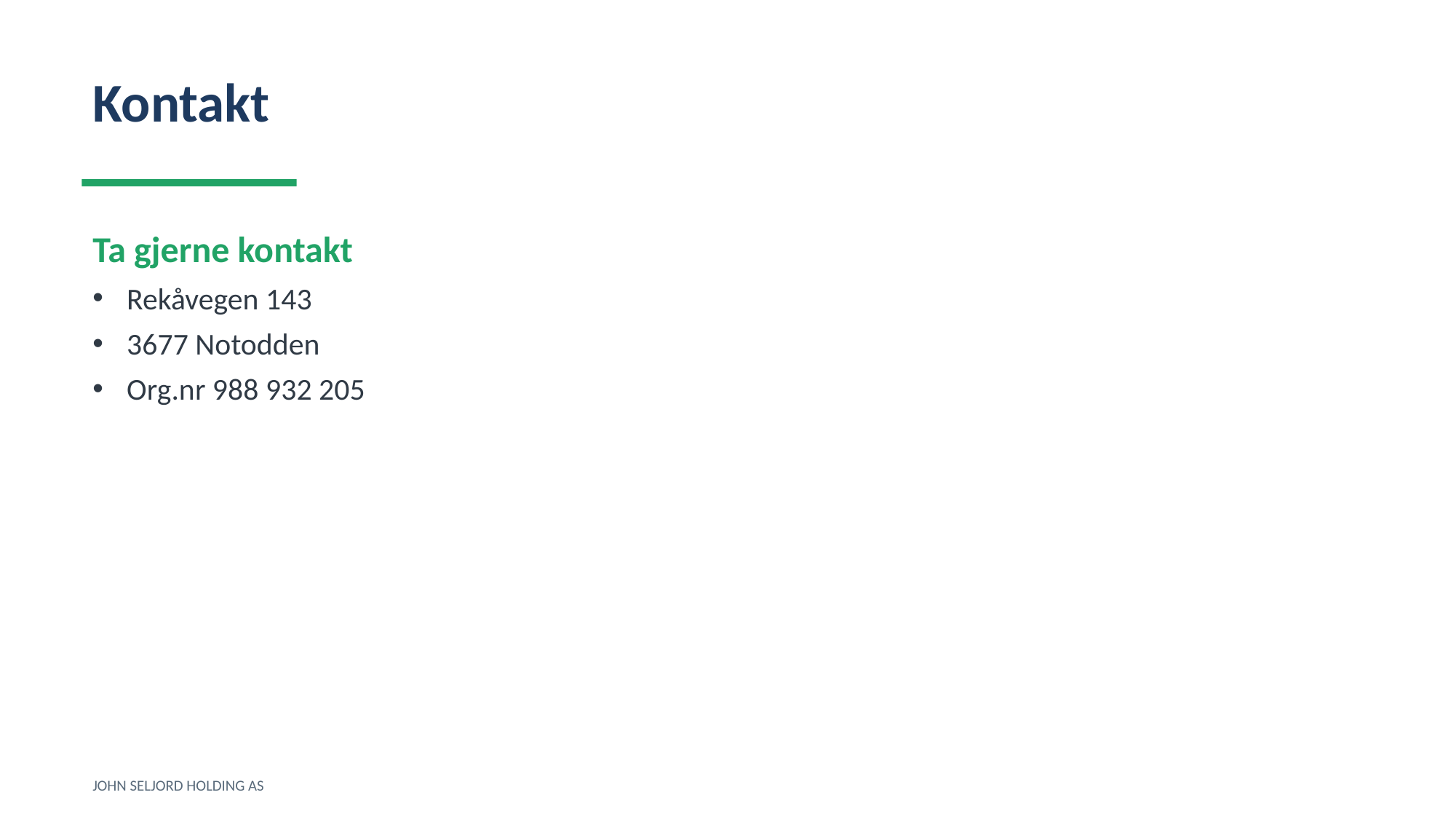

Kontakt

Ta gjerne kontakt
Rekåvegen 143
3677 Notodden
Org.nr 988 932 205
JOHN SELJORD HOLDING AS